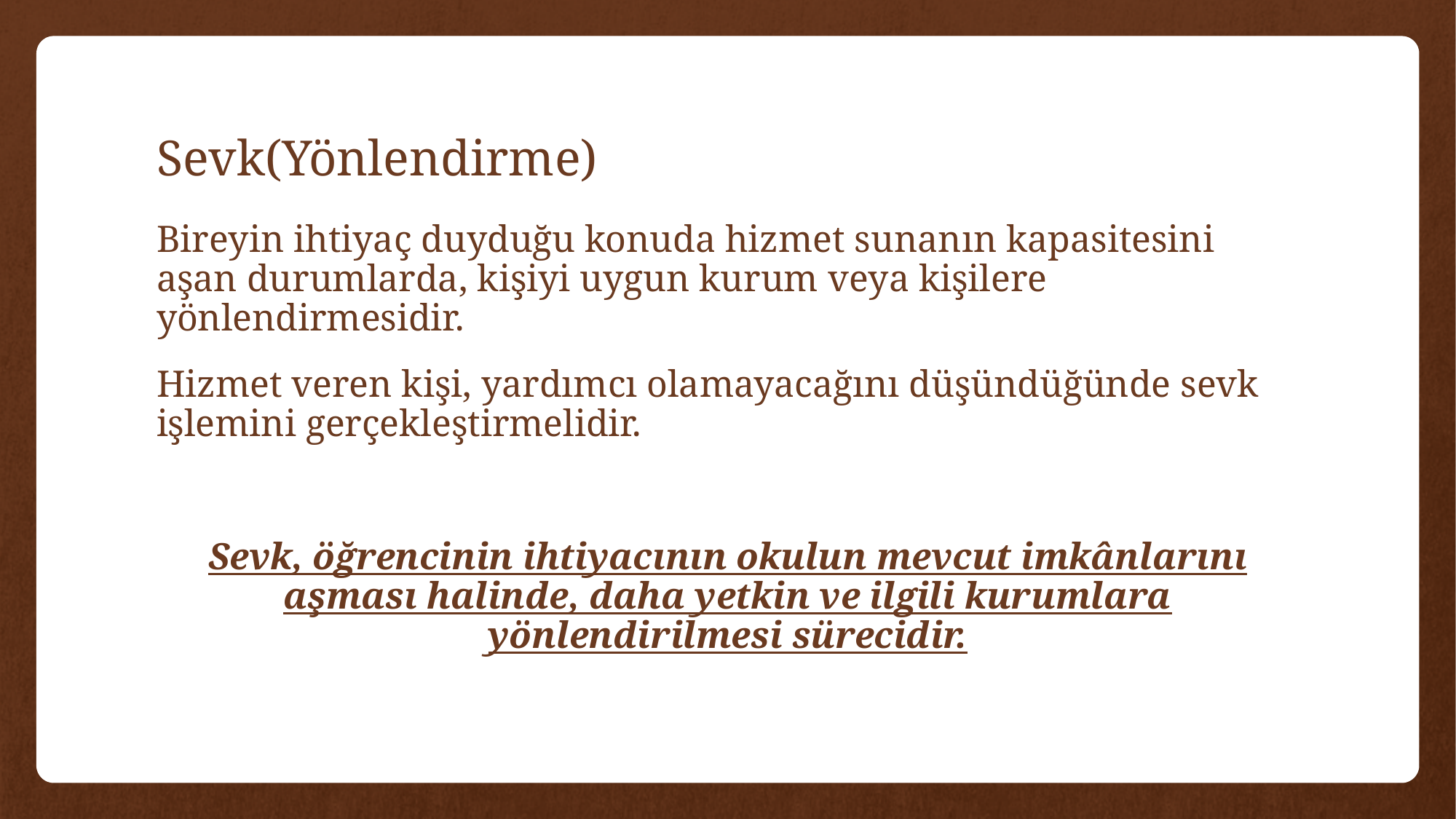

# Sevk(Yönlendirme)
Bireyin ihtiyaç duyduğu konuda hizmet sunanın kapasitesini aşan durumlarda, kişiyi uygun kurum veya kişilere yönlendirmesidir.
Hizmet veren kişi, yardımcı olamayacağını düşündüğünde sevk işlemini gerçekleştirmelidir.

Sevk, öğrencinin ihtiyacının okulun mevcut imkânlarını aşması halinde, daha yetkin ve ilgili kurumlara yönlendirilmesi sürecidir.